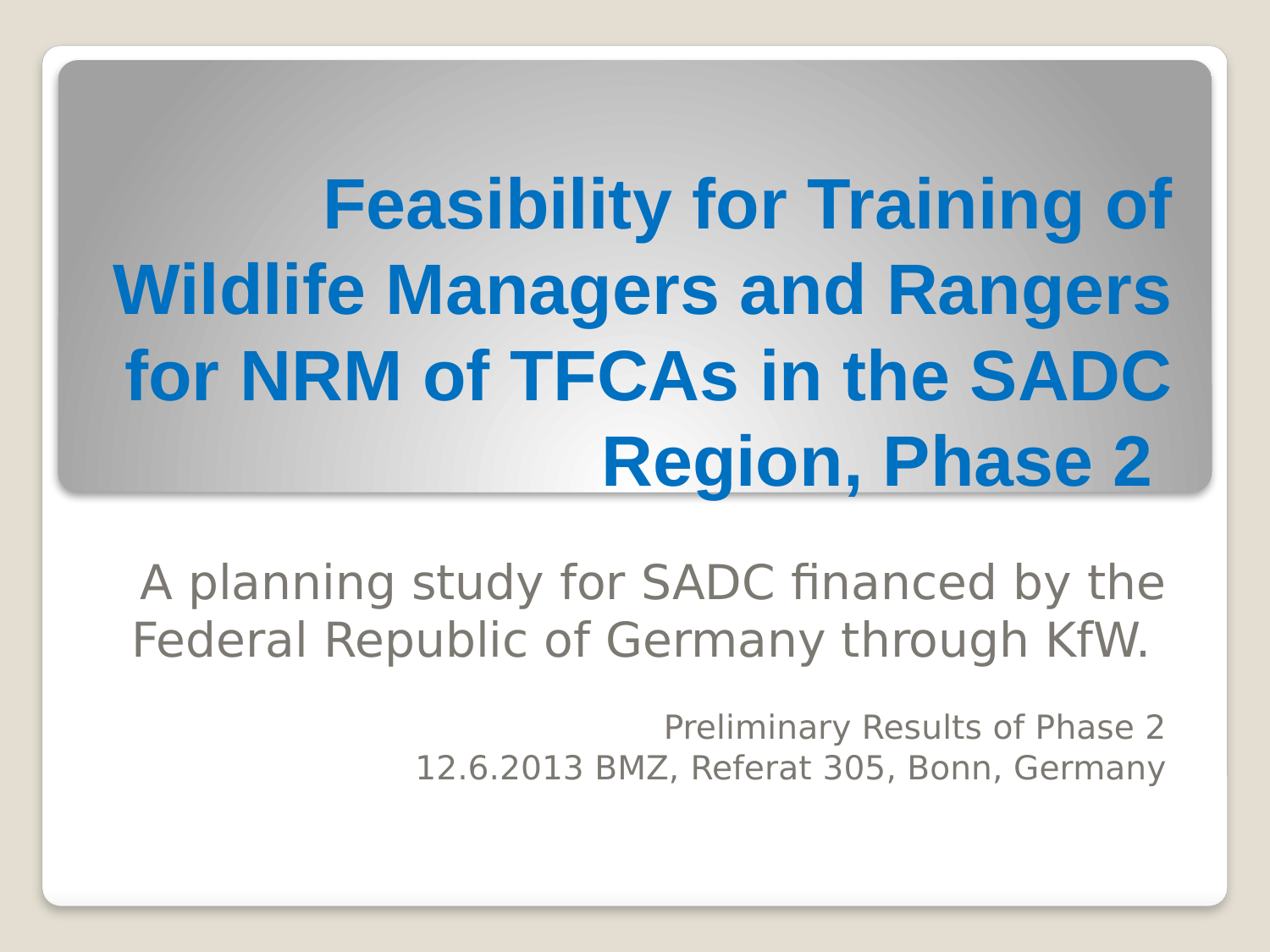

# Feasibility for Training of Wildlife Managers and Rangers for NRM of TFCAs in the SADC Region, Phase 2

A planning study for SADC financed by the Federal Republic of Germany through KfW.

Preliminary Results of Phase 2
12.6.2013 BMZ, Referat 305, Bonn, Germany